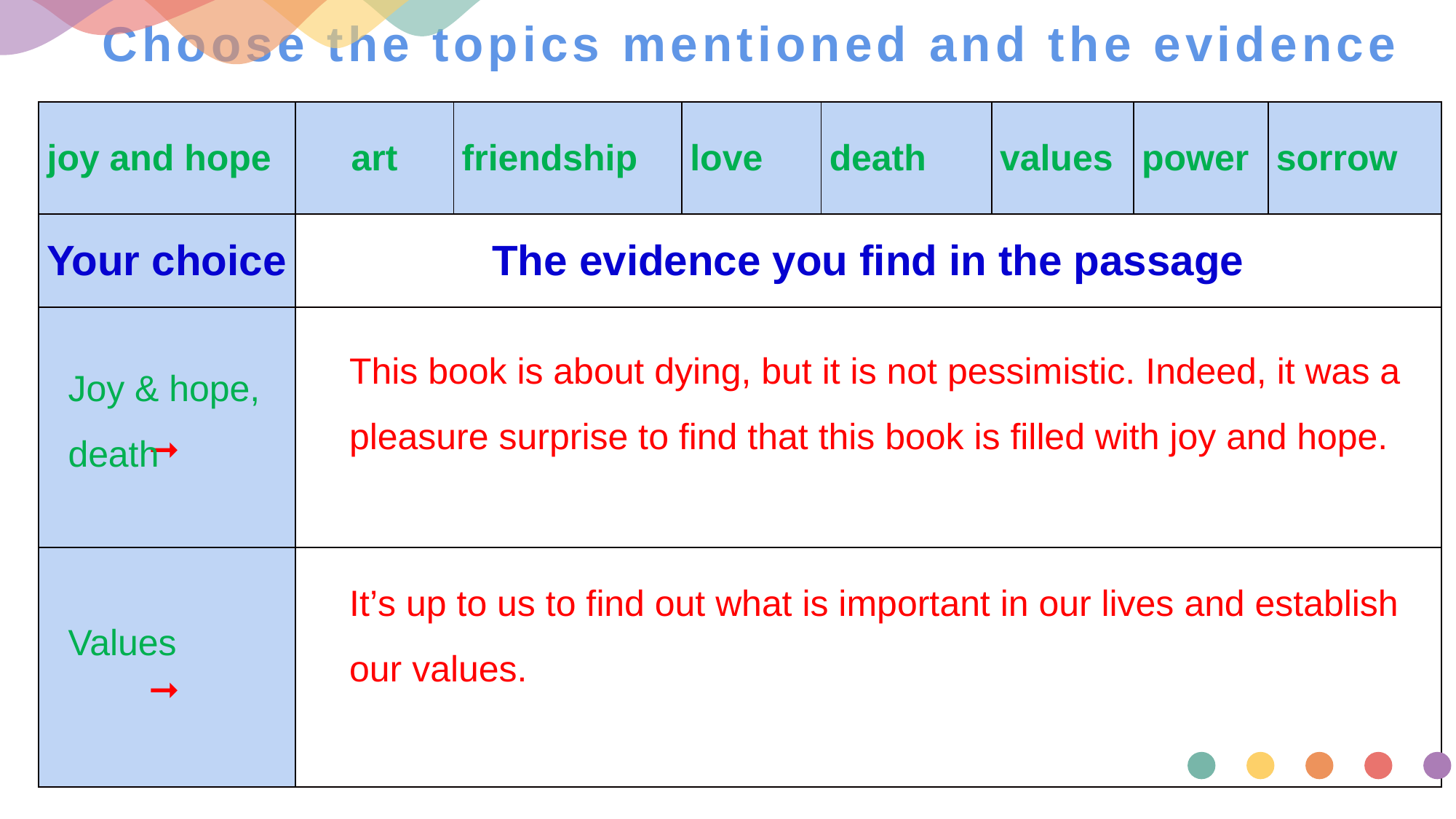

# Choose the topics mentioned and the evidence

| joy and hope | art | friendship | love | death | values | power | sorrow |
| --- | --- | --- | --- | --- | --- | --- | --- |
| Your choice | The evidence you find in the passage |  |  |  |  |  |  |
| ➞ |  |  |  |  |  |  |  |
| ➞ |  |  |  |  |  |  |  |
This book is about dying, but it is not pessimistic. Indeed, it was a pleasure surprise to find that this book is filled with joy and hope.
Joy & hope, death
It’s up to us to find out what is important in our lives and establish our values.

Values